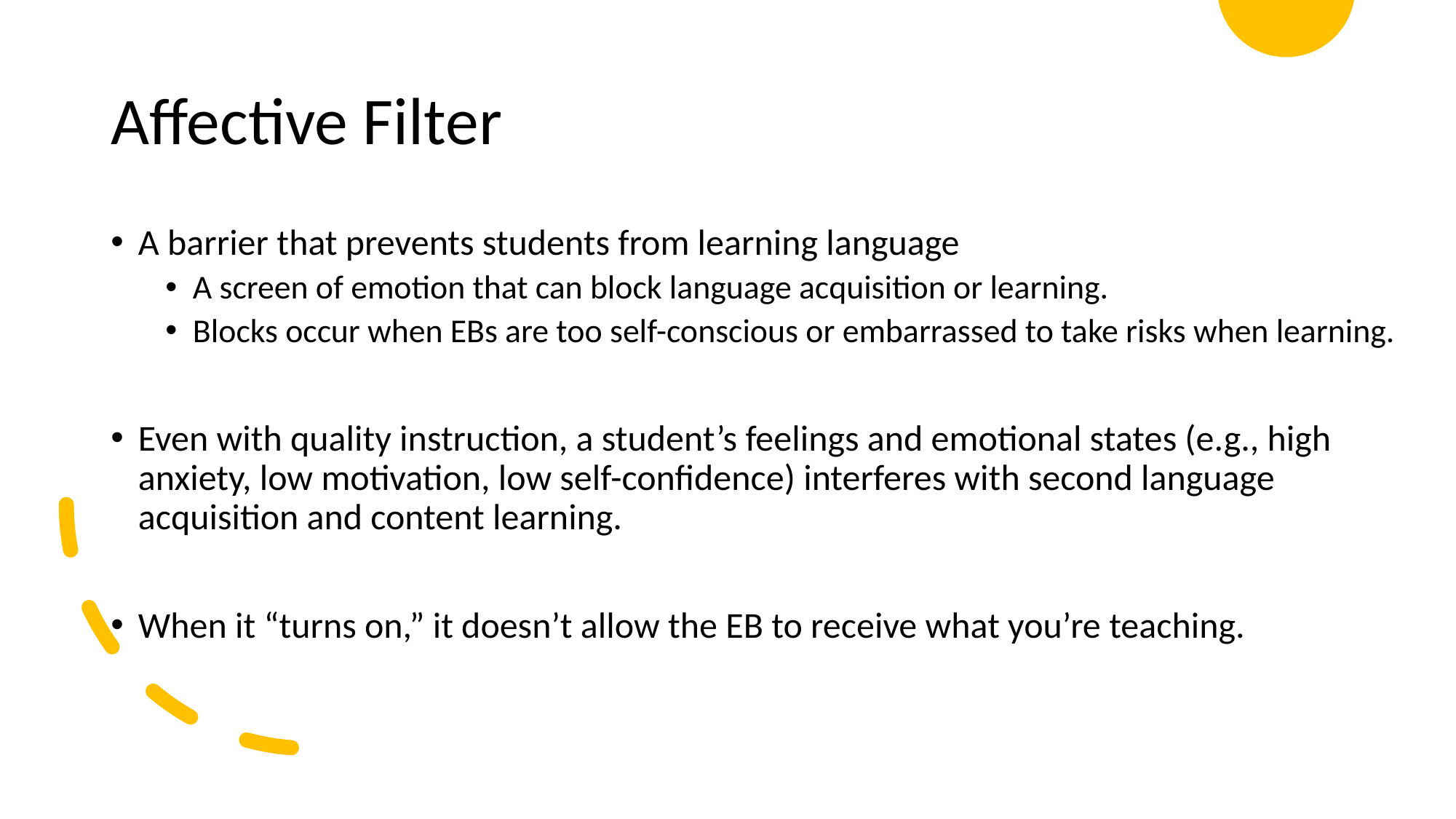

# Affective Filter
A barrier that prevents students from learning language
A screen of emotion that can block language acquisition or learning.
Blocks occur when EBs are too self-conscious or embarrassed to take risks when learning.

Even with quality instruction, a student’s feelings and emotional states (e.g., high anxiety, low motivation, low self-confidence) interferes with second language acquisition and content learning.

When it “turns on,” it doesn’t allow the EB to receive what you’re teaching.